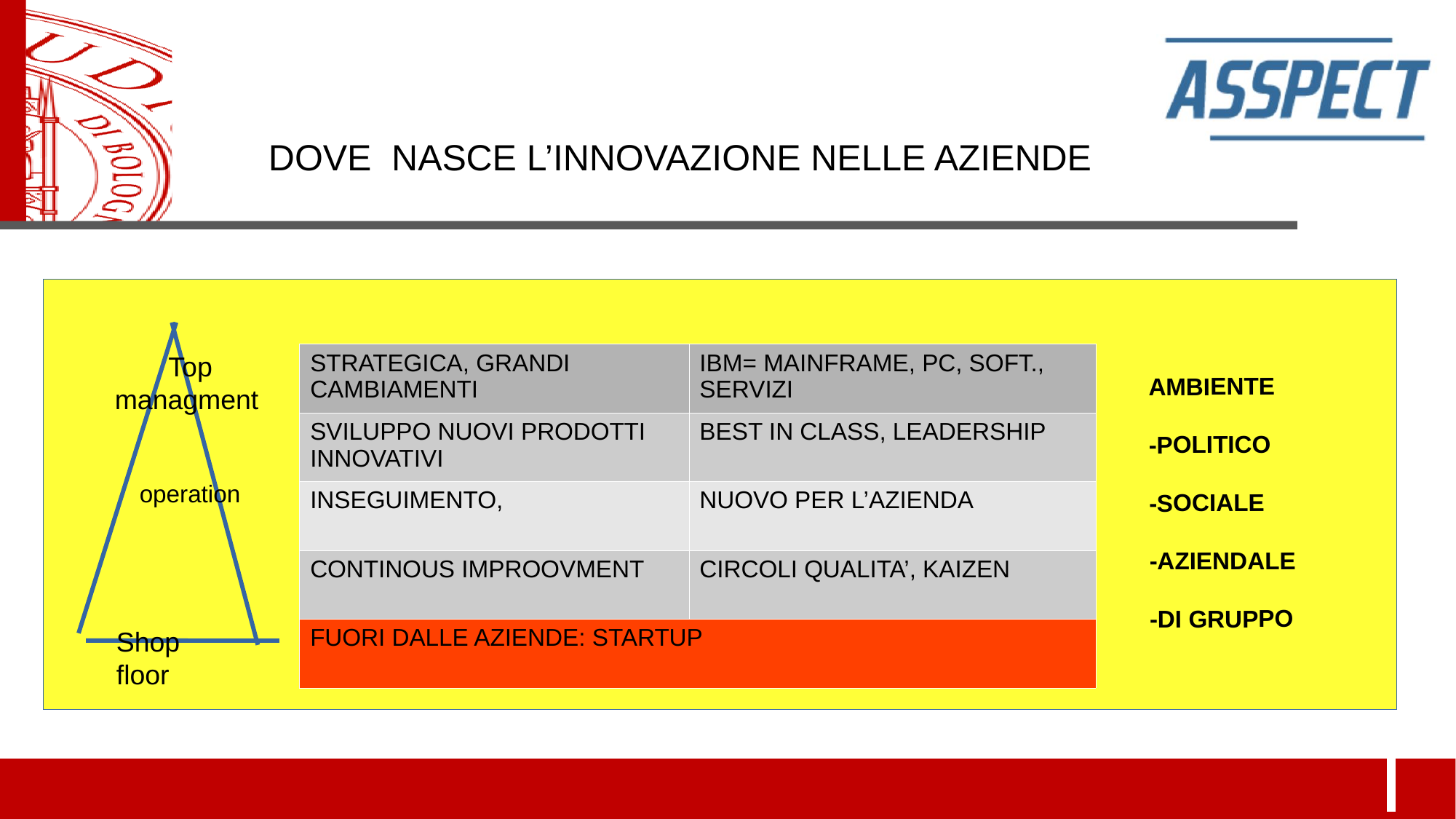

DOVE  NASCE L’INNOVAZIONE NELLE AZIENDE
A

       Top managment
| STRATEGICA, GRANDI CAMBIAMENTI | IBM= MAINFRAME, PC, SOFT., SERVIZI |
| --- | --- |
| SVILUPPO NUOVI PRODOTTI INNOVATIVI | BEST IN CLASS, LEADERSHIP |
| INSEGUIMENTO, | NUOVO PER L’AZIENDA |
| CONTINOUS IMPROOVMENT | CIRCOLI QUALITA’, KAIZEN |
| FUORI DALLE AZIENDE: STARTUP |  |
AMBIENTE

-POLITICO

-SOCIALE

-AZIENDALE

-DI GRUPPO
operation
Shop  floor